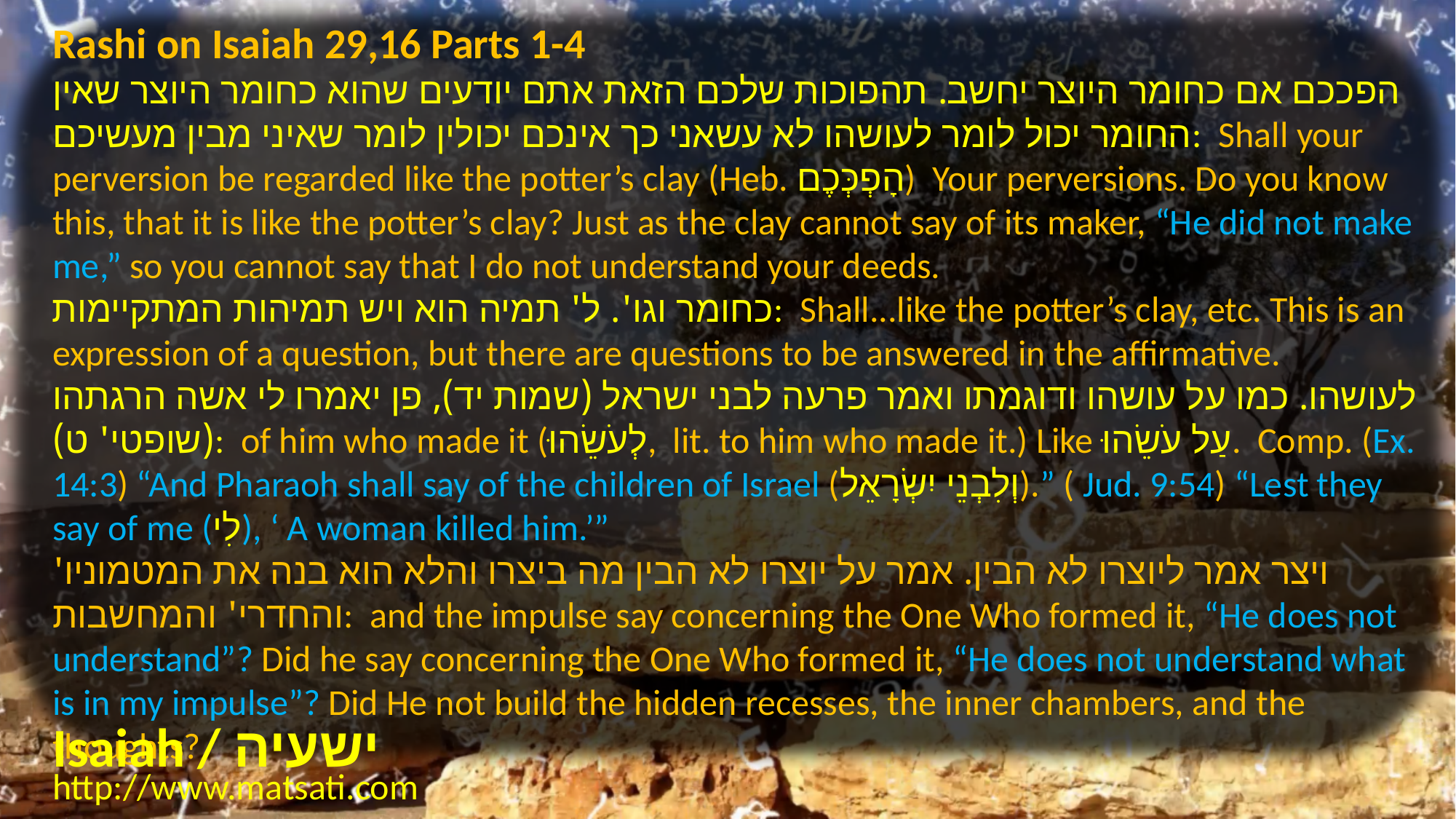

Rashi on Isaiah 29,16 Parts 1-4
הפככם אם כחומר היוצר יחשב. תהפוכות שלכם הזאת אתם יודעים שהוא כחומר היוצר שאין החומר יכול לומר לעושהו לא עשאני כך אינכם יכולין לומר שאיני מבין מעשיכם:  Shall your perversion be regarded like the potter’s clay (Heb. הָפְכְּכֶם)  Your perversions. Do you know this, that it is like the potter’s clay? Just as the clay cannot say of its maker, “He did not make me,” so you cannot say that I do not understand your deeds.
כחומר וגו'. ל' תמיה הוא ויש תמיהות המתקיימות:  Shall...like the potter’s clay, etc. This is an expression of a question, but there are questions to be answered in the affirmative.
לעושהו. כמו על עושהו ודוגמתו ואמר פרעה לבני ישראל (שמות יד), פן יאמרו לי אשה הרגתהו (שופטי' ט):  of him who made it (לְעֹשֵׂהוּ,  lit. to him who made it.) Like עַל עֹשֵׂהוּ.  Comp. (Ex. 14:3) “And Pharaoh shall say of the children of Israel (וְלִבְנֵי יִשְׂרָאֵל).” ( Jud. 9:54) “Lest they say of me (לִי), ‘ A woman killed him.’”
ויצר אמר ליוצרו לא הבין. אמר על יוצרו לא הבין מה ביצרו והלא הוא בנה את המטמוניו' והחדרי' והמחשבות:  and the impulse say concerning the One Who formed it, “He does not understand”? Did he say concerning the One Who formed it, “He does not understand what is in my impulse”? Did He not build the hidden recesses, the inner chambers, and the thoughts?
Isaiah / ישעיה
http://www.matsati.com